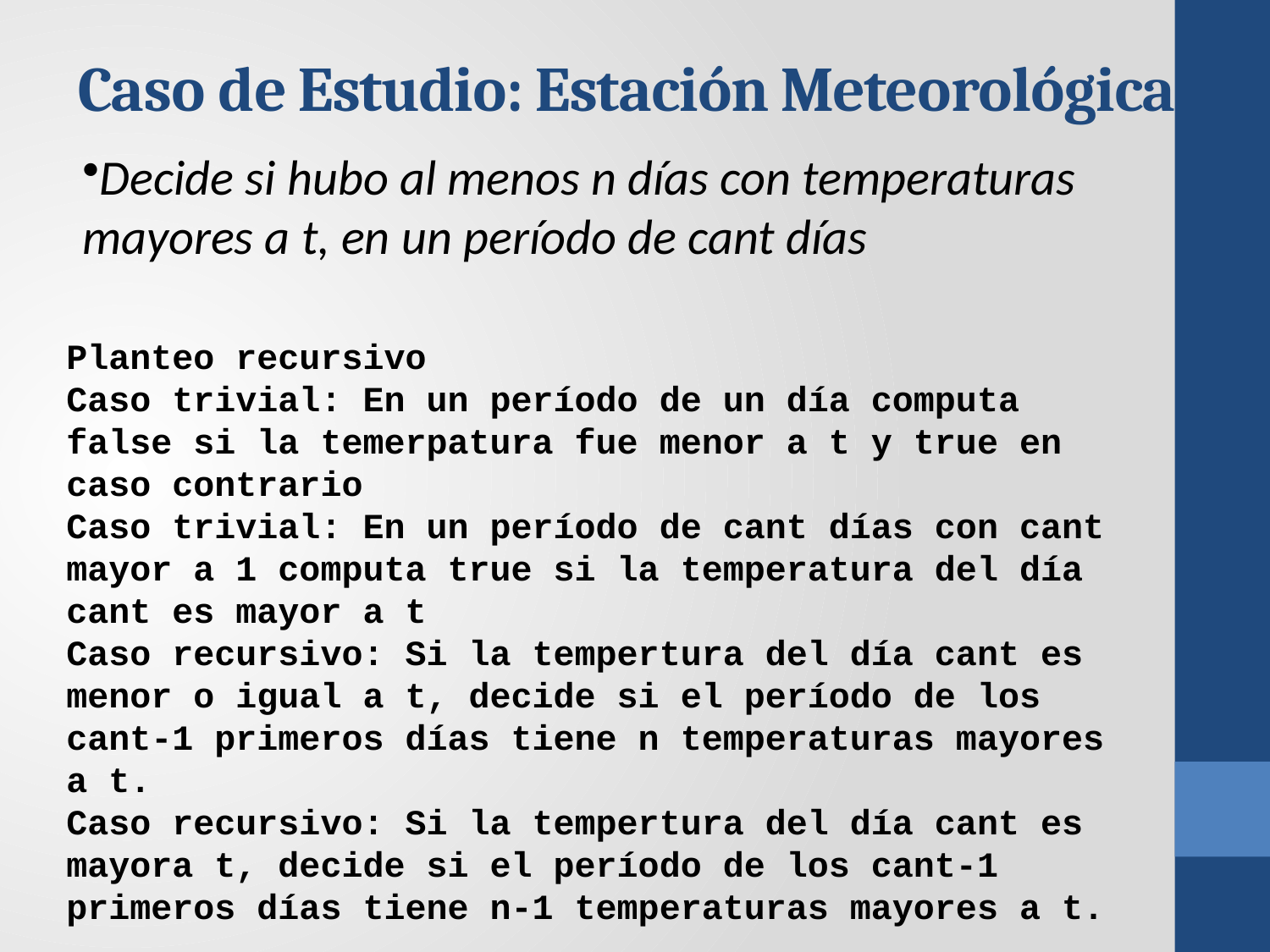

# Caso de Estudio: Estación Meteorológica
Decide si hubo al menos n días con temperaturas mayores a t, en un período de cant días

Planteo recursivo
Caso trivial: En un período de un día computa false si la temerpatura fue menor a t y true en caso contrario
Caso trivial: En un período de cant días con cant mayor a 1 computa true si la temperatura del día cant es mayor a t
Caso recursivo: Si la tempertura del día cant es menor o igual a t, decide si el período de los cant-1 primeros días tiene n temperaturas mayores a t.
Caso recursivo: Si la tempertura del día cant es mayora t, decide si el período de los cant-1 primeros días tiene n-1 temperaturas mayores a t.